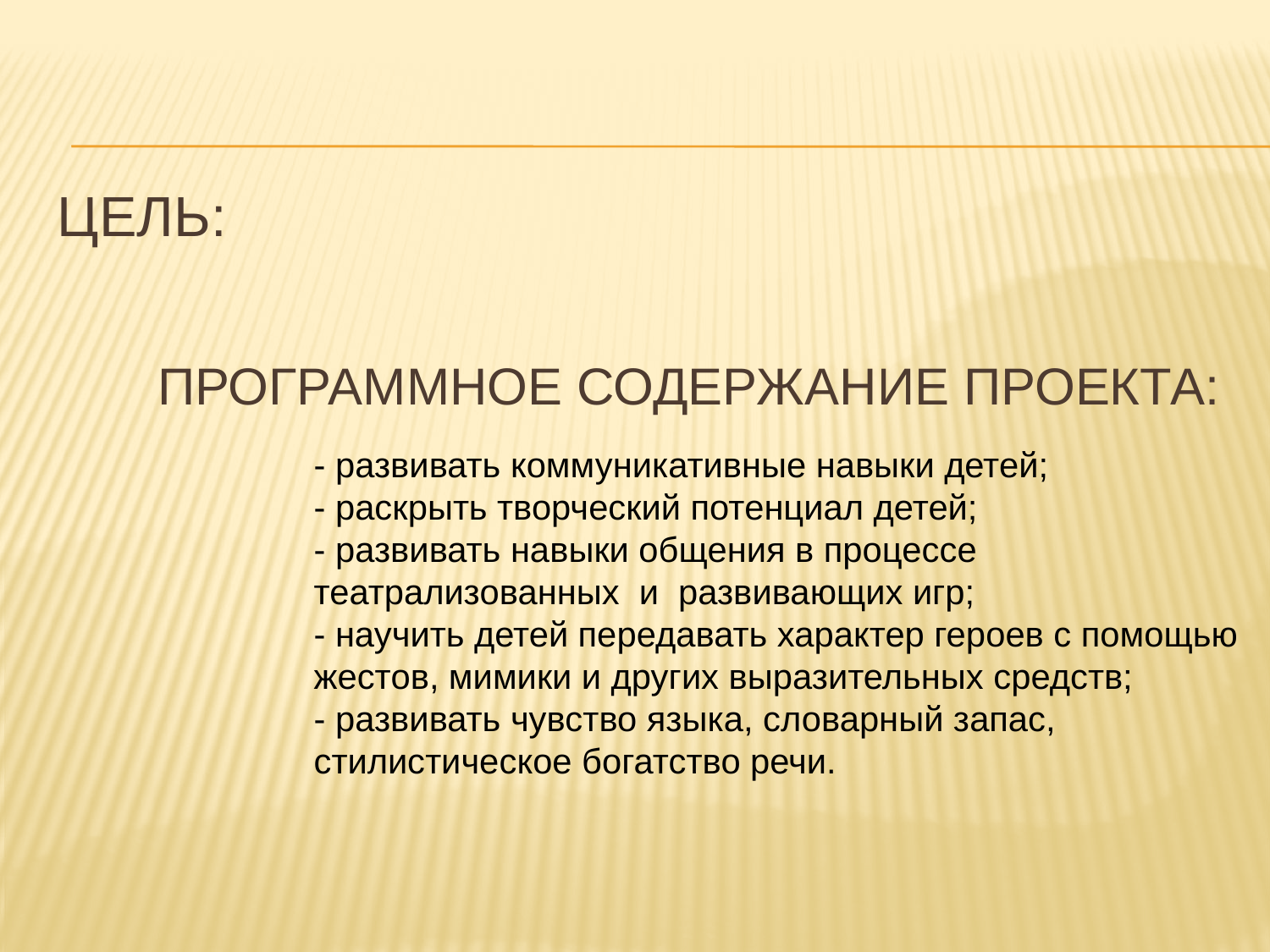

Цель:

# Программное содержание проекта:

- развивать коммуникативные навыки детей;
- раскрыть творческий потенциал детей;
- развивать навыки общения в процессе театрализованных  и  развивающих игр;
- научить детей передавать характер героев с помощью жестов, мимики и других выразительных средств;
- развивать чувство языка, словарный запас, стилистическое богатство речи.